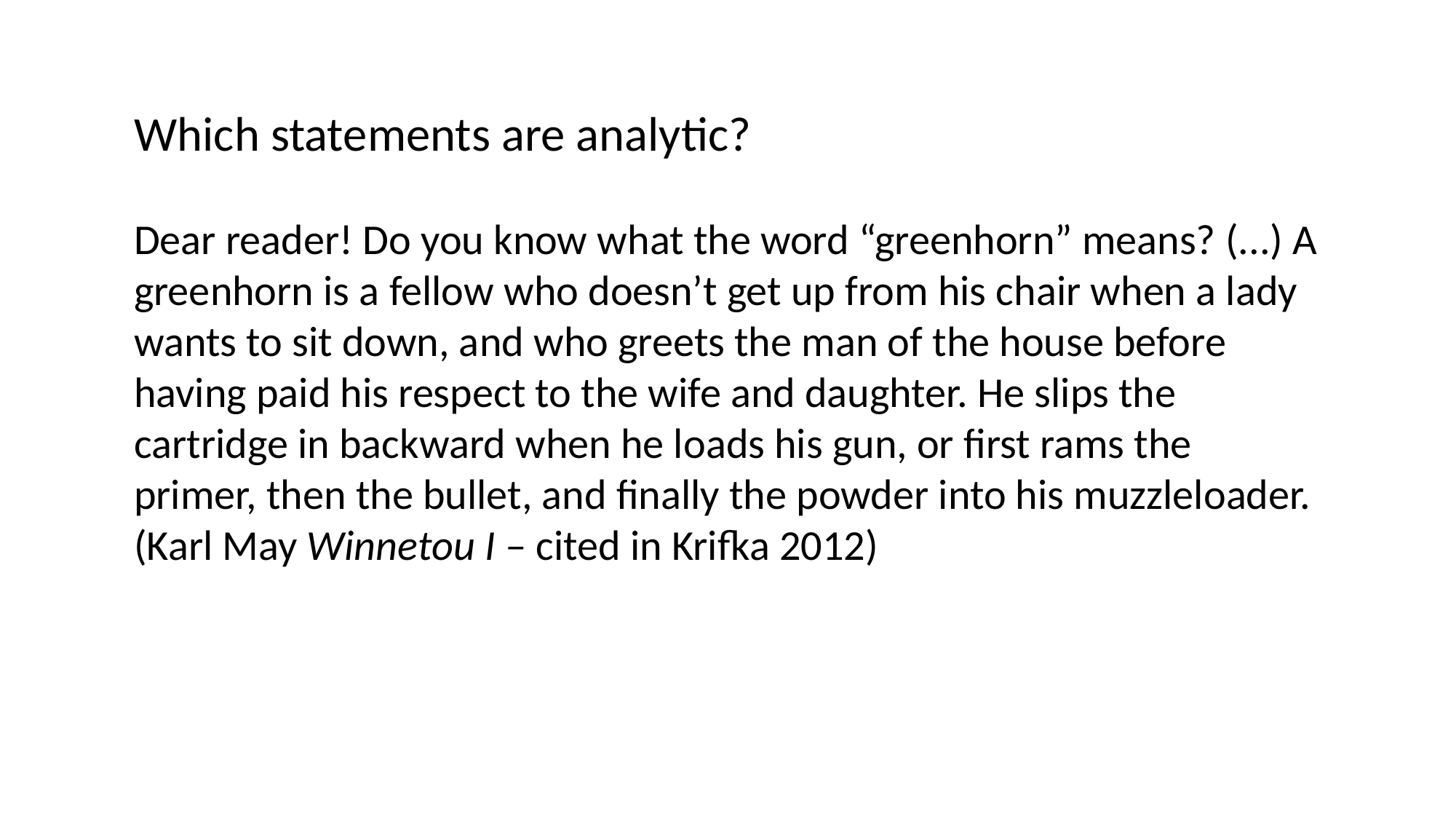

Which statements are analytic?

Dear reader! Do you know what the word “greenhorn” means? (...) A greenhorn is a fellow who doesn’t get up from his chair when a lady wants to sit down, and who greets the man of the house before having paid his respect to the wife and daughter. He slips the cartridge in backward when he loads his gun, or first rams the primer, then the bullet, and finally the powder into his muzzleloader.
(Karl May Winnetou I – cited in Krifka 2012)